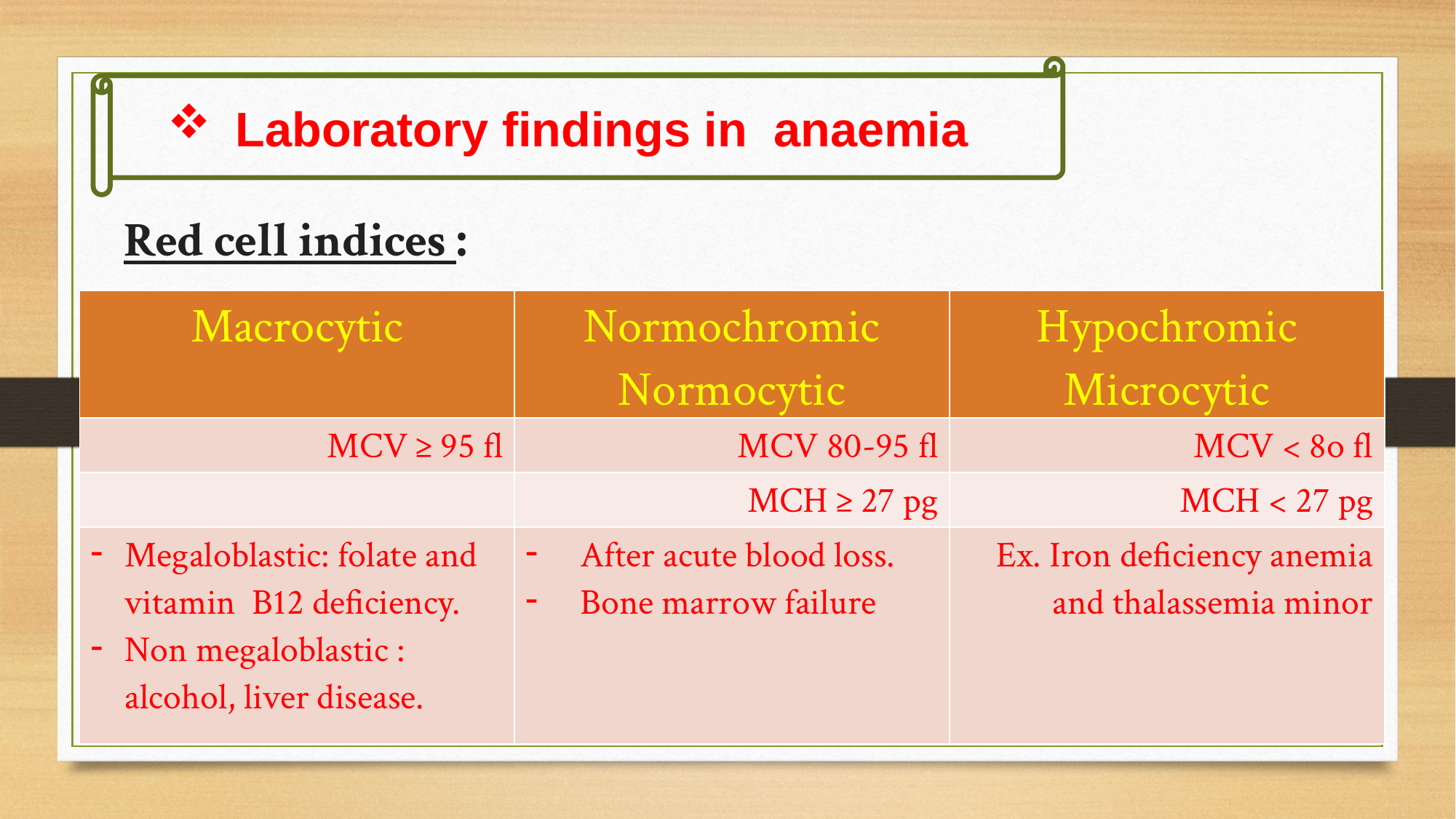

Laboratory findings in  anaemia
Red cell indices :
| Macrocytic | Normochromic Normocytic | Hypochromic Microcytic |
| --- | --- | --- |
| MCV ≥ 95 fl | MCV 80-95 fl | MCV < 8o fl |
|  | MCH ≥ 27 pg | MCH < 27 pg |
| Megaloblastic: folate and vitamin B12 deficiency. Non megaloblastic : alcohol, liver disease. | After acute blood loss. Bone marrow failure | Ex. Iron deficiency anemia and thalassemia minor |
22